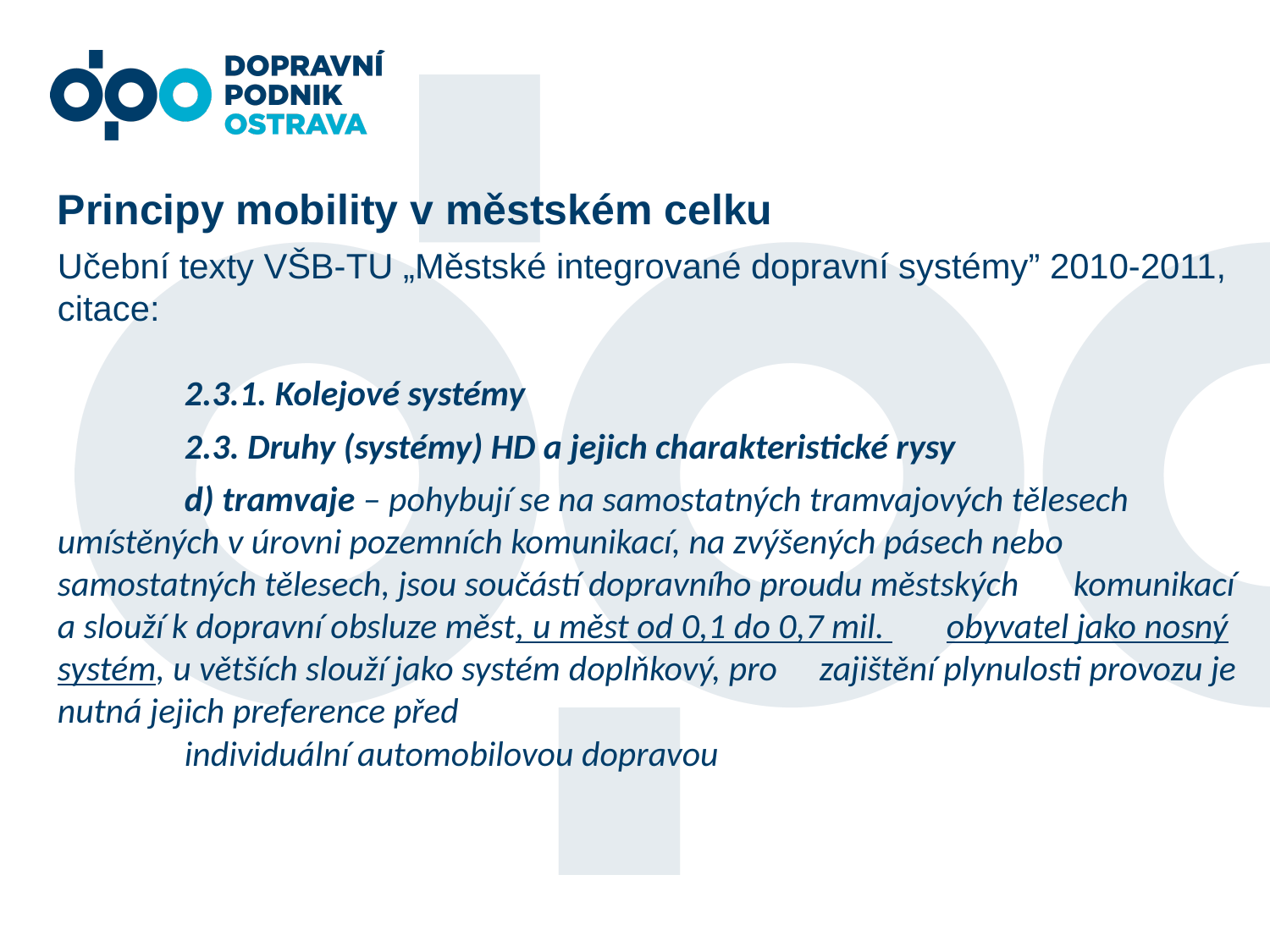

Principy mobility v městském celku
Učební texty VŠB-TU „Městské integrované dopravní systémy” 2010-2011, citace:

	2.3.1. Kolejové systémy
	2.3. Druhy (systémy) HD a jejich charakteristické rysy
	d) tramvaje – pohybují se na samostatných tramvajových tělesech 	umístěných v úrovni pozemních komunikací, na zvýšených pásech nebo 	samostatných tělesech, jsou součástí dopravního proudu městských 	komunikací a slouží k dopravní obsluze měst, u měst od 0,1 do 0,7 mil. 	obyvatel jako nosný systém, u větších slouží jako systém doplňkový, pro 	zajištění plynulosti provozu je nutná jejich preference před
	individuální automobilovou dopravou